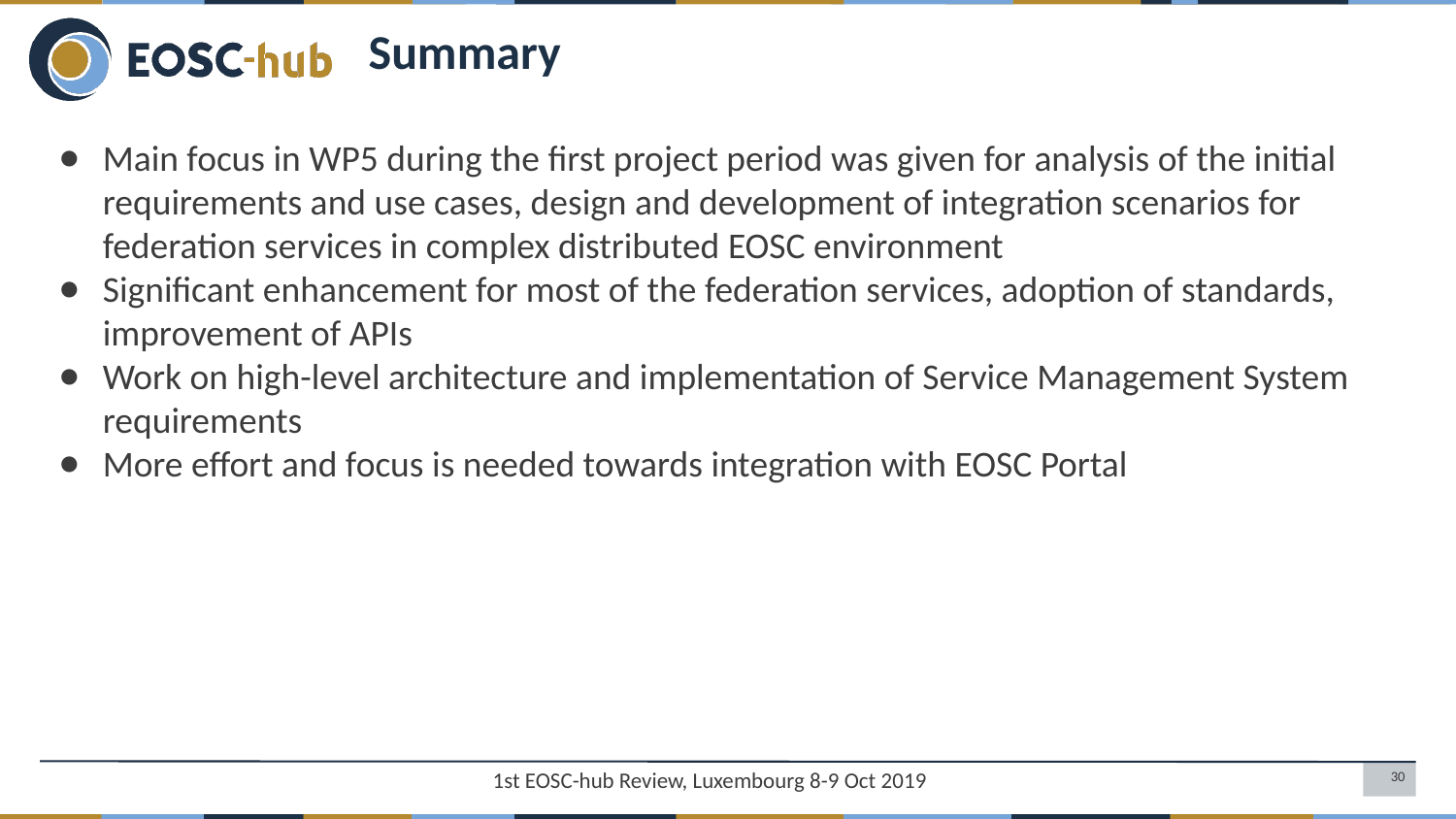

Summary

Main focus in WP5 during the first project period was given for analysis of the initial requirements and use cases, design and development of integration scenarios for federation services in complex distributed EOSC environment
Significant enhancement for most of the federation services, adoption of standards, improvement of APIs
Work on high-level architecture and implementation of Service Management System requirements
More effort and focus is needed towards integration with EOSC Portal
30
1st EOSC-hub Review, Luxembourg 8-9 Oct 2019